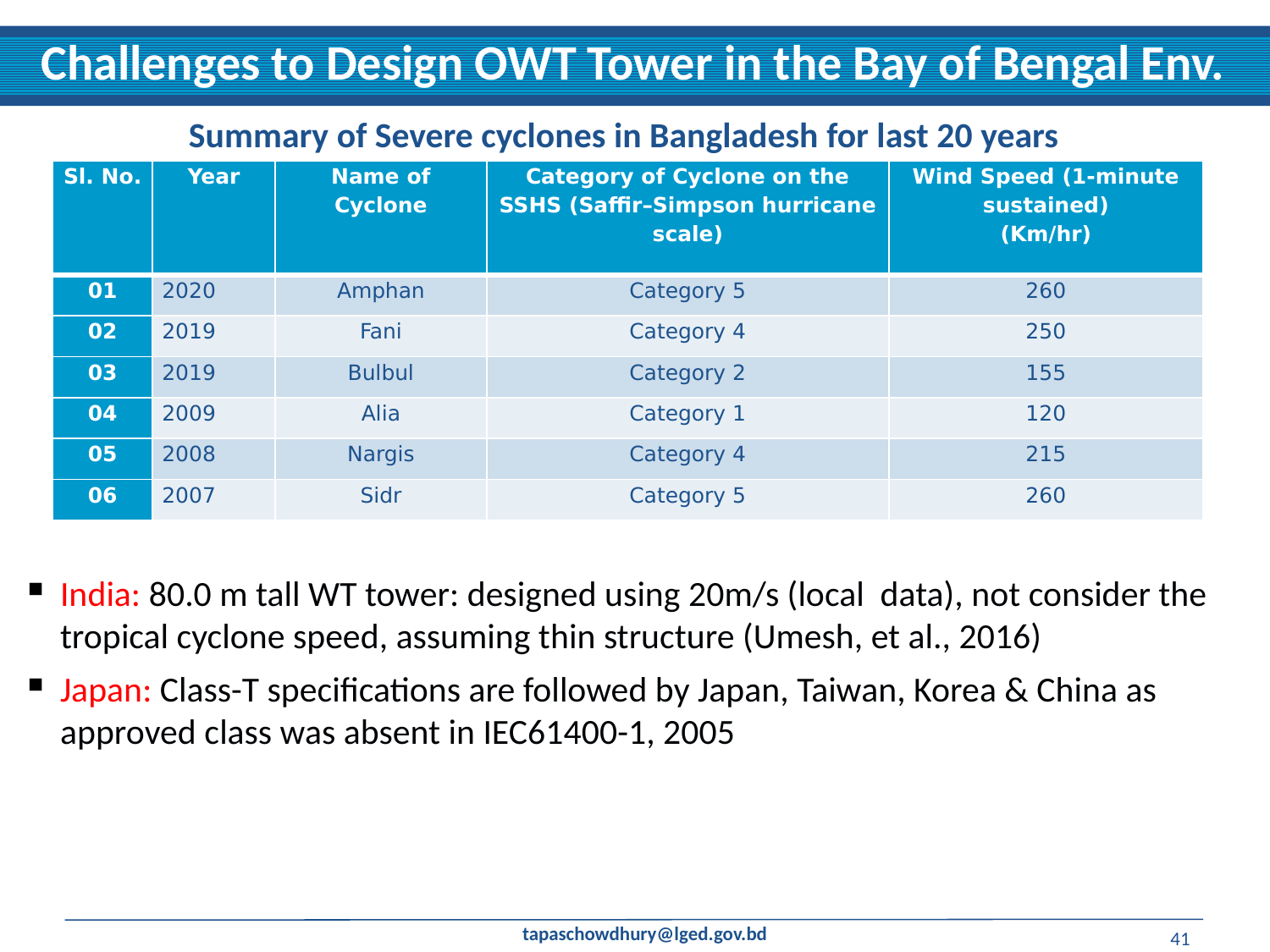

Challenges to Design OWT Tower in the Bay of Bengal Env.
Summary of Severe cyclones in Bangladesh for last 20 years
| Sl. No. | Year | Name of Cyclone | Category of Cyclone on the SSHS (Saffir–Simpson hurricane scale) | Wind Speed (1-minute sustained) (Km/hr) |
| --- | --- | --- | --- | --- |
| 01 | 2020 | Amphan | Category 5 | 260 |
| 02 | 2019 | Fani | Category 4 | 250 |
| 03 | 2019 | Bulbul | Category 2 | 155 |
| 04 | 2009 | Alia | Category 1 | 120 |
| 05 | 2008 | Nargis | Category 4 | 215 |
| 06 | 2007 | Sidr | Category 5 | 260 |
India: 80.0 m tall WT tower: designed using 20m/s (local  data), not consider the tropical cyclone speed, assuming thin structure (Umesh, et al., 2016)
Japan: Class-T specifications are followed by Japan, Taiwan, Korea & China as approved class was absent in IEC61400-1, 2005
41